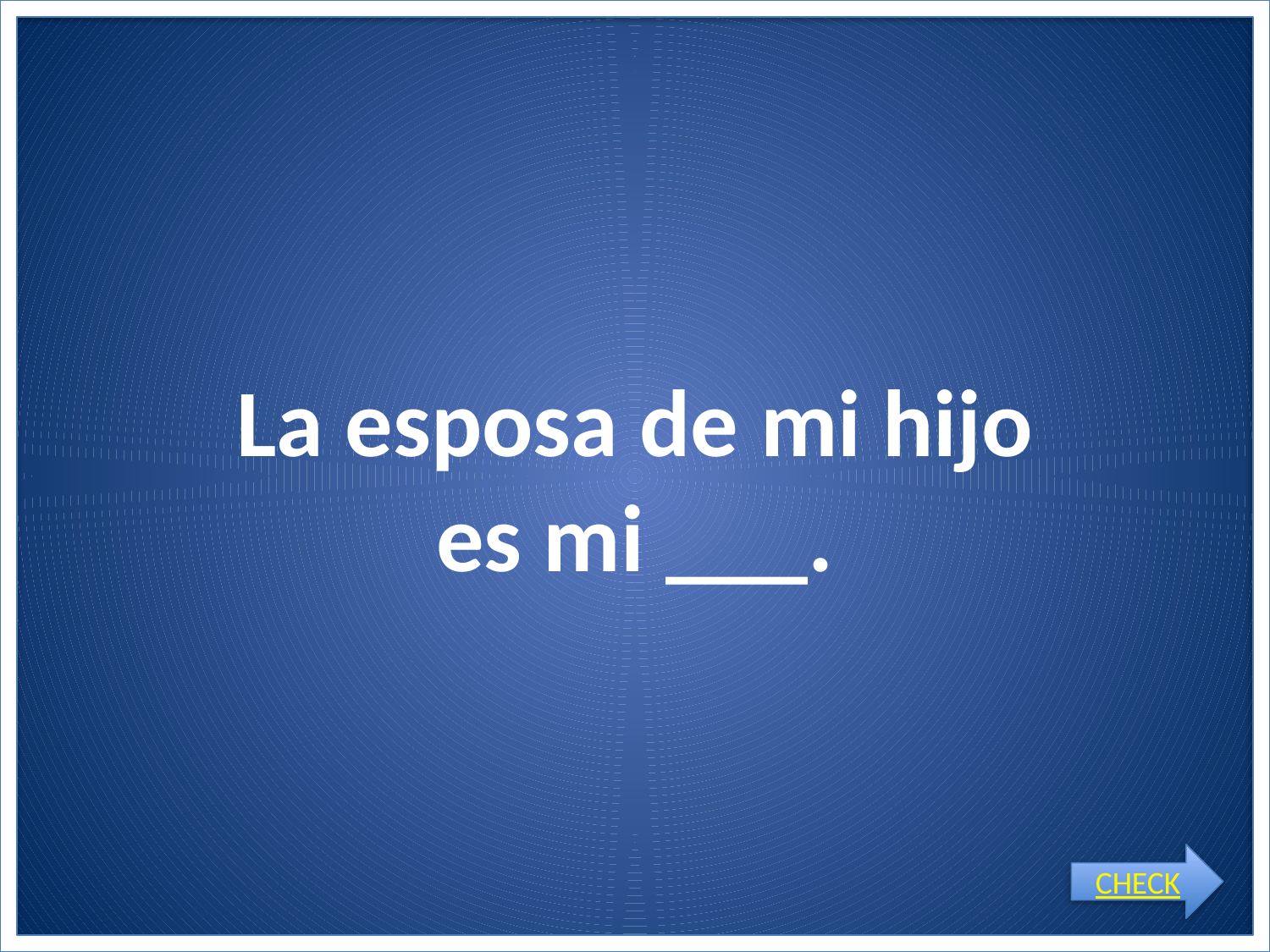

# La esposa de mi hijo es mi ___.
CHECK